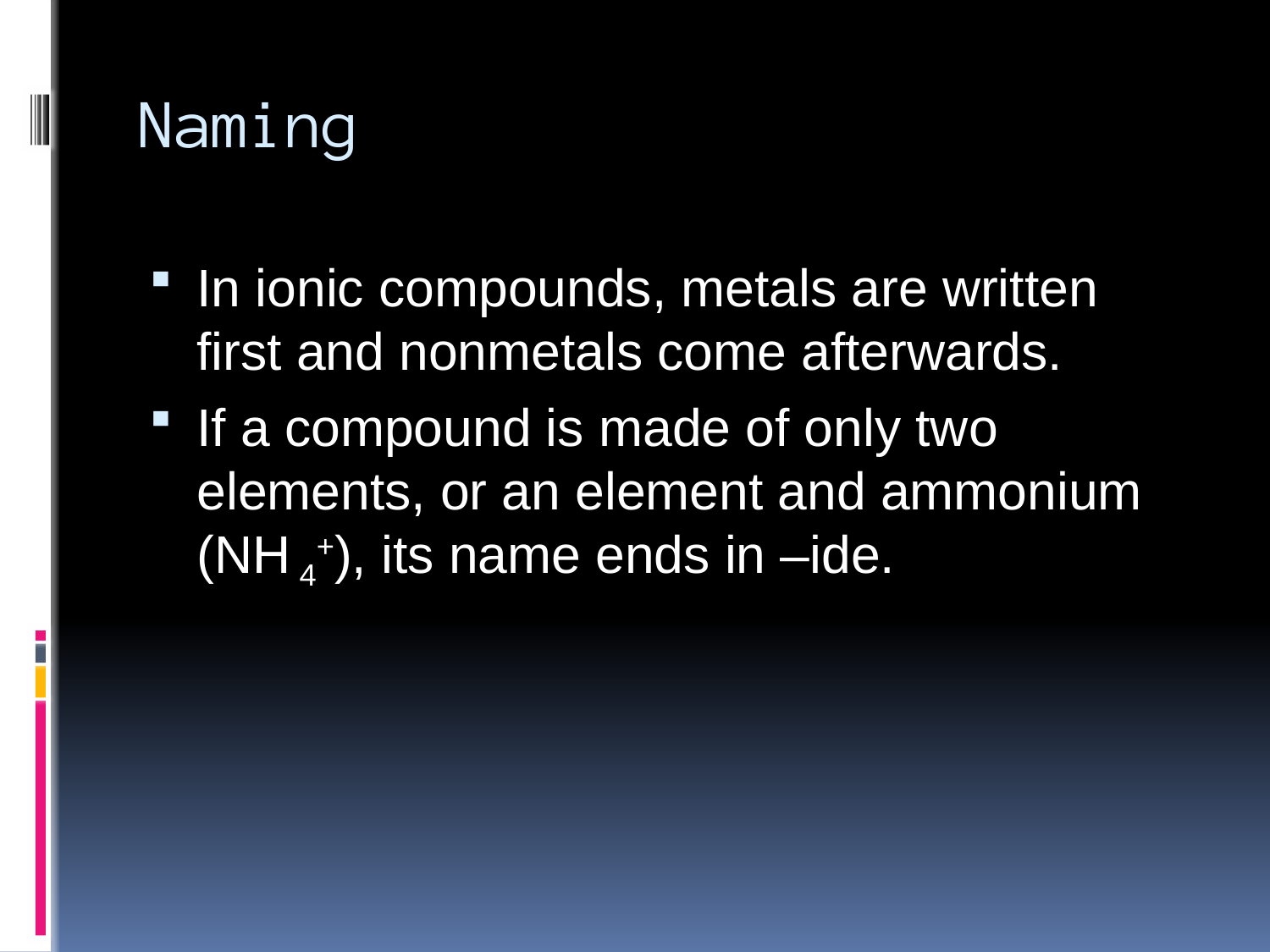

# Naming
In ionic compounds, metals are written first and nonmetals come afterwards.
If a compound is made of only two elements, or an element and ammonium (NH 4+), its name ends in –ide.